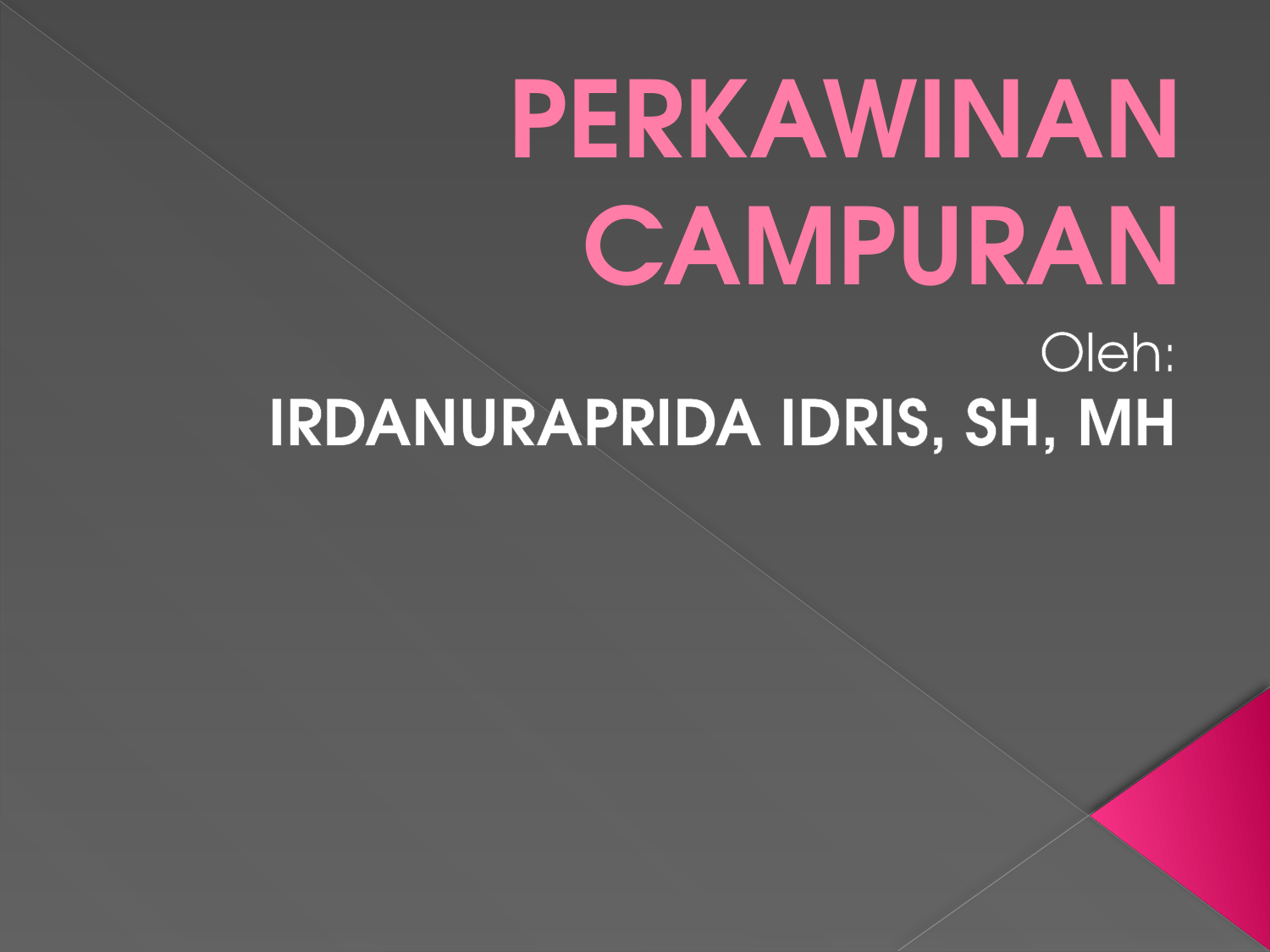

# PERKAWINAN CAMPURAN
Oleh:
IRDANURAPRIDA IDRIS, SH, MH